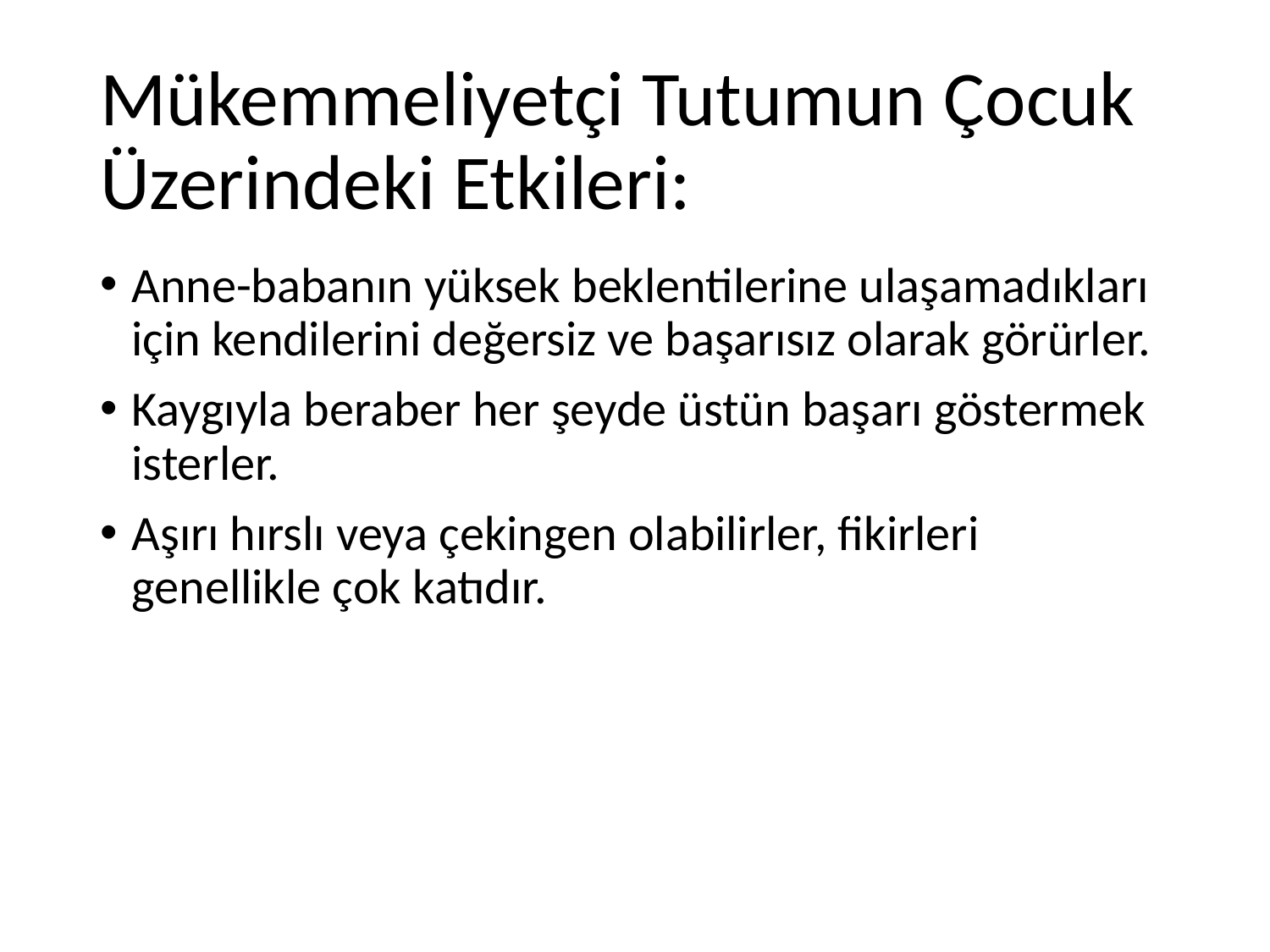

# Mükemmeliyetçi Tutumun Çocuk Üzerindeki Etkileri:
Anne-babanın yüksek beklentilerine ulaşamadıkları için kendilerini değersiz ve başarısız olarak görürler.
Kaygıyla beraber her şeyde üstün başarı göstermek isterler.
Aşırı hırslı veya çekingen olabilirler, fikirleri genellikle çok katıdır.